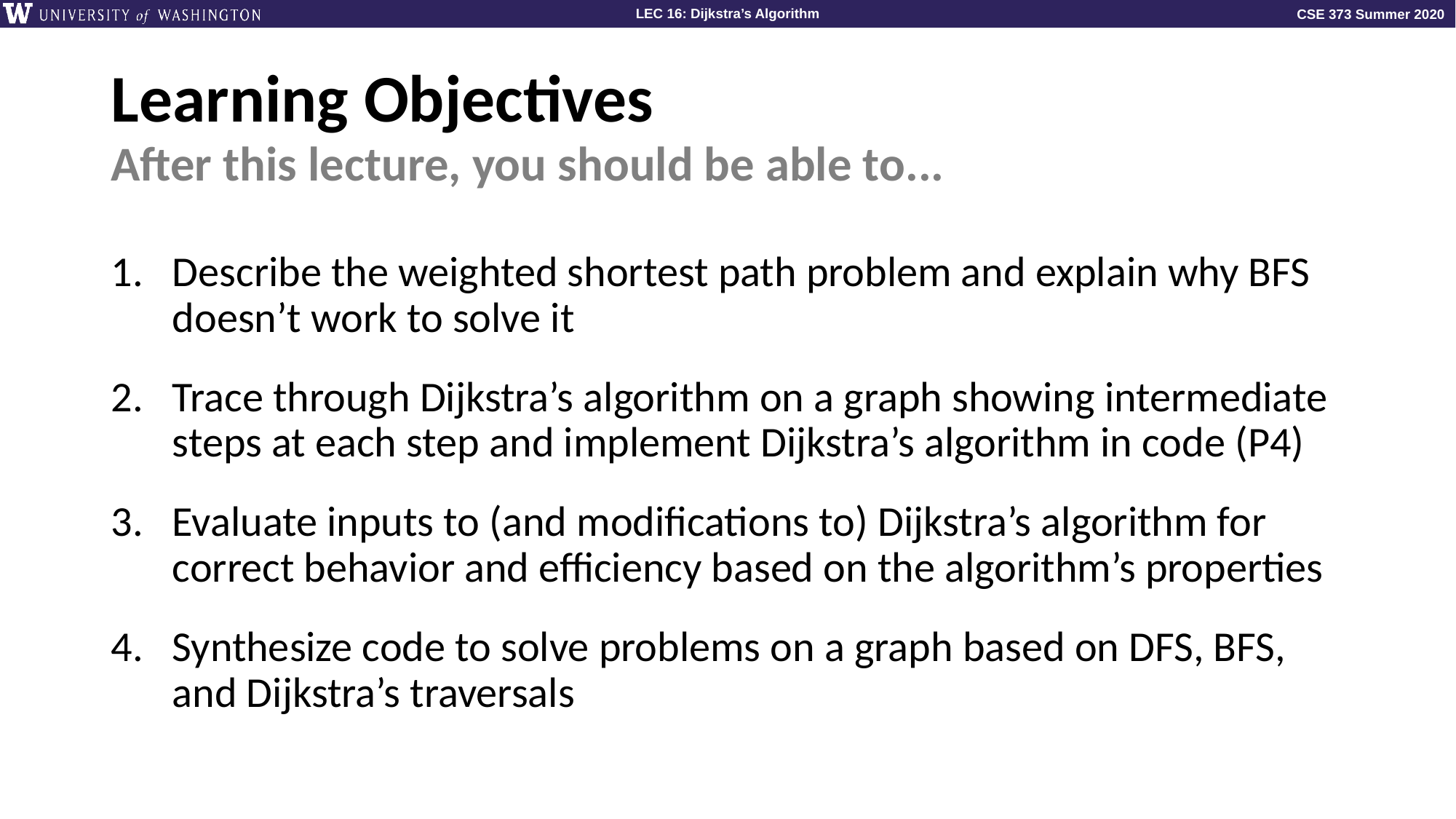

# Learning Objectives
After this lecture, you should be able to...
Describe the weighted shortest path problem and explain why BFS doesn’t work to solve it
Trace through Dijkstra’s algorithm on a graph showing intermediate steps at each step and implement Dijkstra’s algorithm in code (P4)
Evaluate inputs to (and modifications to) Dijkstra’s algorithm for correct behavior and efficiency based on the algorithm’s properties
Synthesize code to solve problems on a graph based on DFS, BFS, and Dijkstra’s traversals